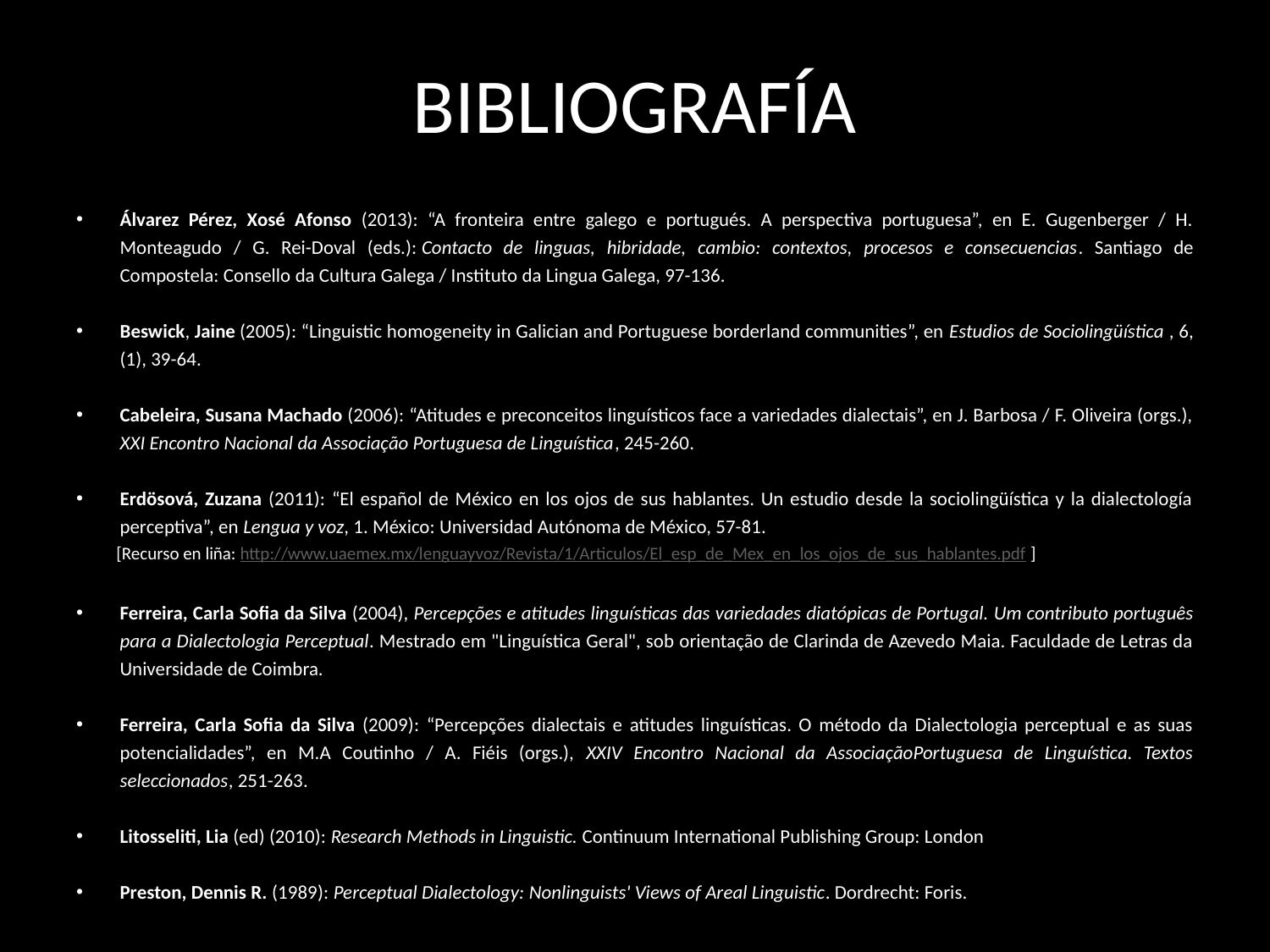

# BIBLIOGRAFÍA
Álvarez Pérez, Xosé Afonso (2013): “A fronteira entre galego e portugués. A perspectiva portuguesa”, en E. Gugenberger / H. Monteagudo / G. Rei-Doval (eds.): Contacto de linguas, hibridade, cambio: contextos, procesos e consecuencias. Santiago de Compostela: Consello da Cultura Galega / Instituto da Lingua Galega, 97-136.

Beswick, Jaine (2005): “Linguistic homogeneity in Galician and Portuguese borderland communities”, en Estudios de Sociolingüística , 6, (1), 39-64.

Cabeleira, Susana Machado (2006): “Atitudes e preconceitos linguísticos face a variedades dialectais”, en J. Barbosa / F. Oliveira (orgs.), XXI Encontro Nacional da Associação Portuguesa de Linguística, 245-260.

Erdösová, Zuzana (2011): “El español de México en los ojos de sus hablantes. Un estudio desde la sociolingüística y la dialectología perceptiva”, en Lengua y voz, 1. México: Universidad Autónoma de México, 57-81.
          [Recurso en liña: http://www.uaemex.mx/lenguayvoz/Revista/1/Articulos/El_esp_de_Mex_en_los_ojos_de_sus_hablantes.pdf ]

Ferreira, Carla Sofia da Silva (2004), Percepções e atitudes linguísticas das variedades diatópicas de Portugal. Um contributo português para a Dialectologia Perceptual. Mestrado em "Linguística Geral", sob orientação de Clarinda de Azevedo Maia. Faculdade de Letras da Universidade de Coimbra.

Ferreira, Carla Sofia da Silva (2009): “Percepções dialectais e atitudes linguísticas. O método da Dialectologia perceptual e as suas potencialidades”, en M.A Coutinho / A. Fiéis (orgs.), XXIV Encontro Nacional da AssociaçãoPortuguesa de Linguística. Textos seleccionados, 251-263.

Litosseliti, Lia (ed) (2010): Research Methods in Linguistic. Continuum International Publishing Group: London

Preston, Dennis R. (1989): Perceptual Dialectology: Nonlinguists' Views of Areal Linguistic. Dordrecht: Foris.